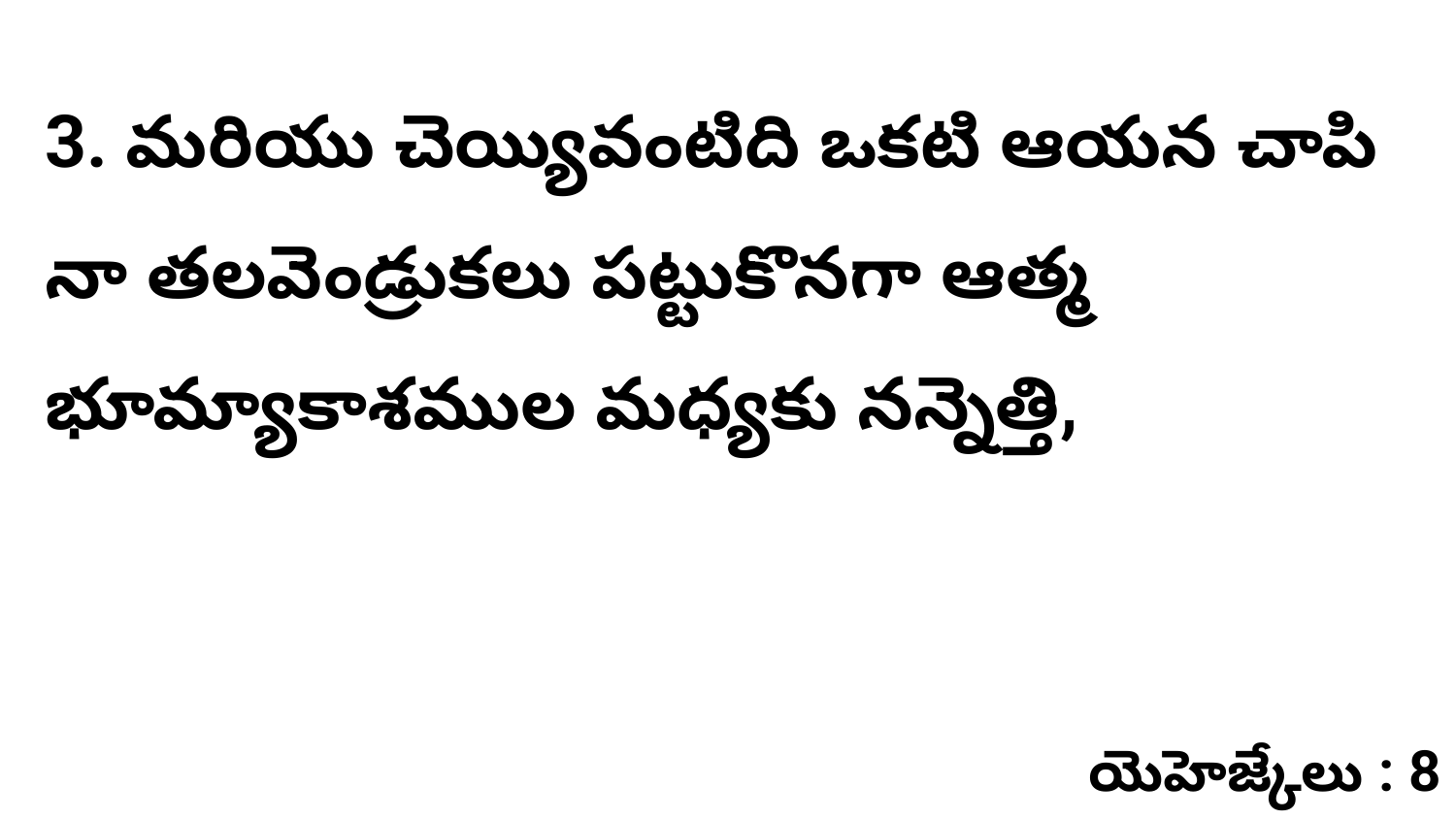

3. ​మరియు చెయ్యివంటిది ఒకటి ఆయన చాపి నా తలవెండ్రుకలు పట్టుకొనగా ఆత్మ భూమ్యాకాశముల మధ్యకు నన్నెత్తి,
యెహెజ్కేలు : 8